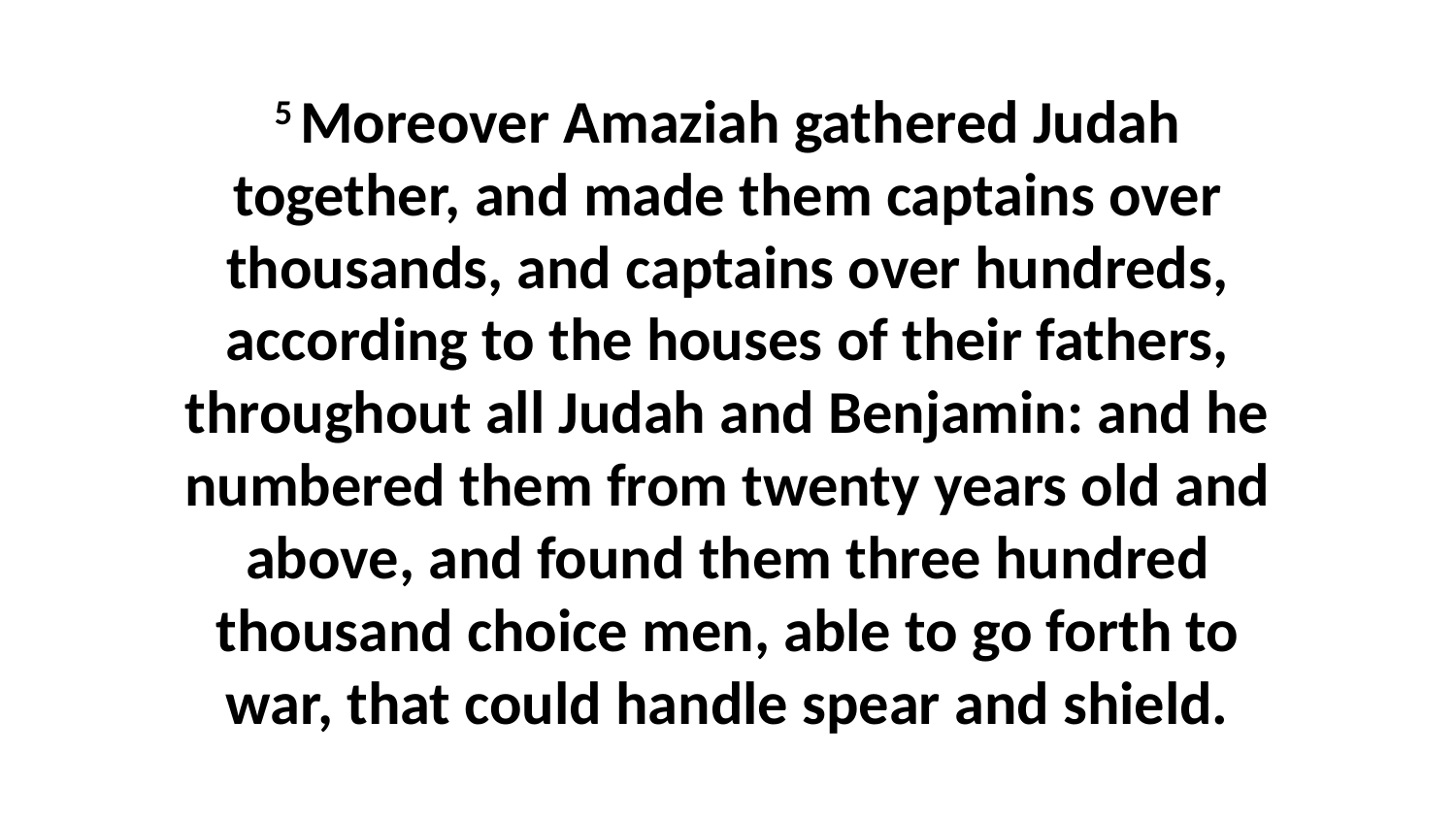

5 Moreover Amaziah gathered Judah together, and made them captains over thousands, and captains over hundreds, according to the houses of their fathers, throughout all Judah and Benjamin: and he numbered them from twenty years old and above, and found them three hundred thousand choice men, able to go forth to war, that could handle spear and shield.